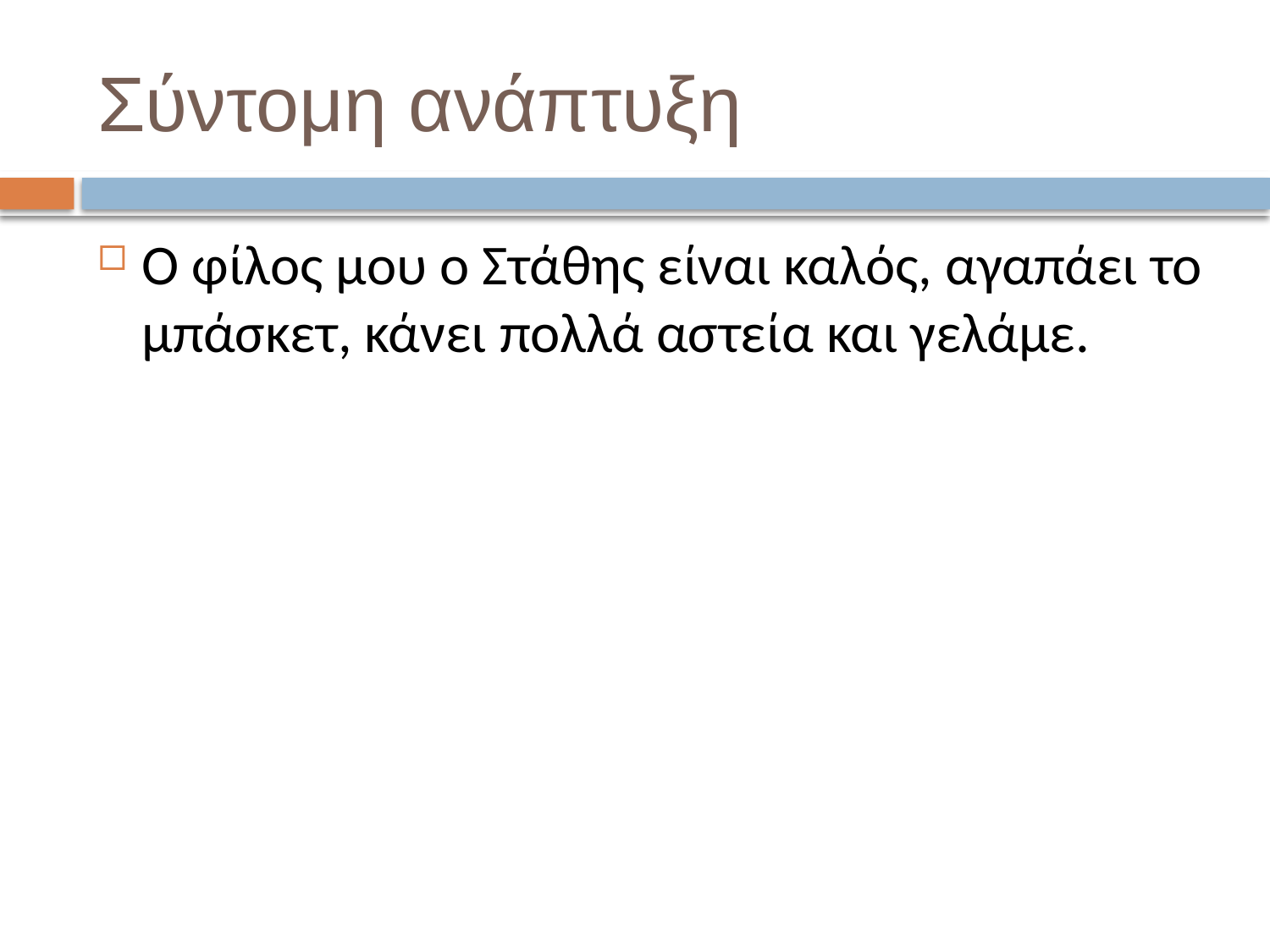

# Σύντομη ανάπτυξη
Ο φίλος μου ο Στάθης είναι καλός, αγαπάει το μπάσκετ, κάνει πολλά αστεία και γελάμε.